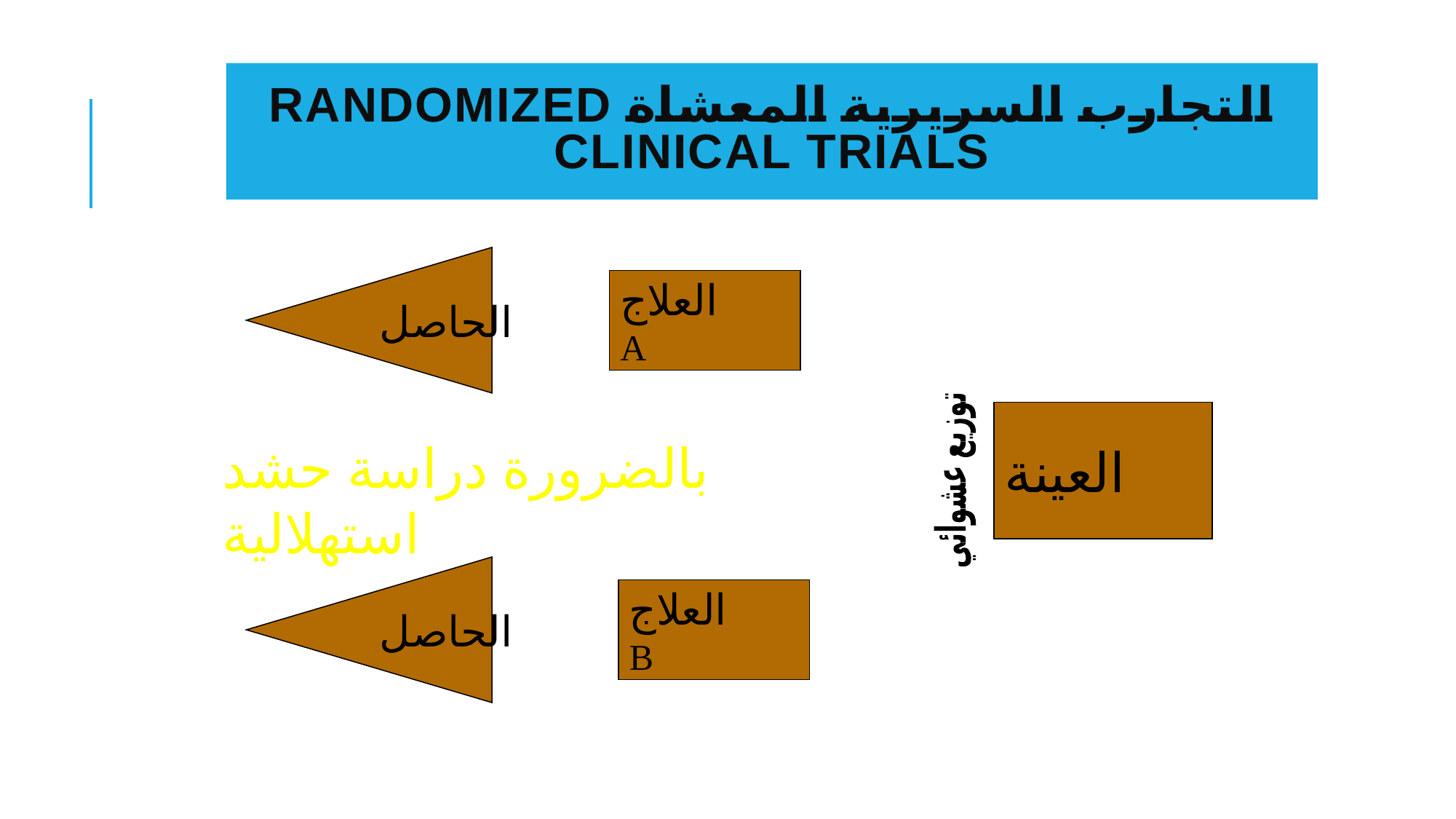

# التجارب السريرية المعشاة Randomized Clinical Trials
الحاصل
العلاج
A

العينة
بالضرورة دراسة حشد استهلالية
توزيع عشوائي

الحاصل
العلاج
B